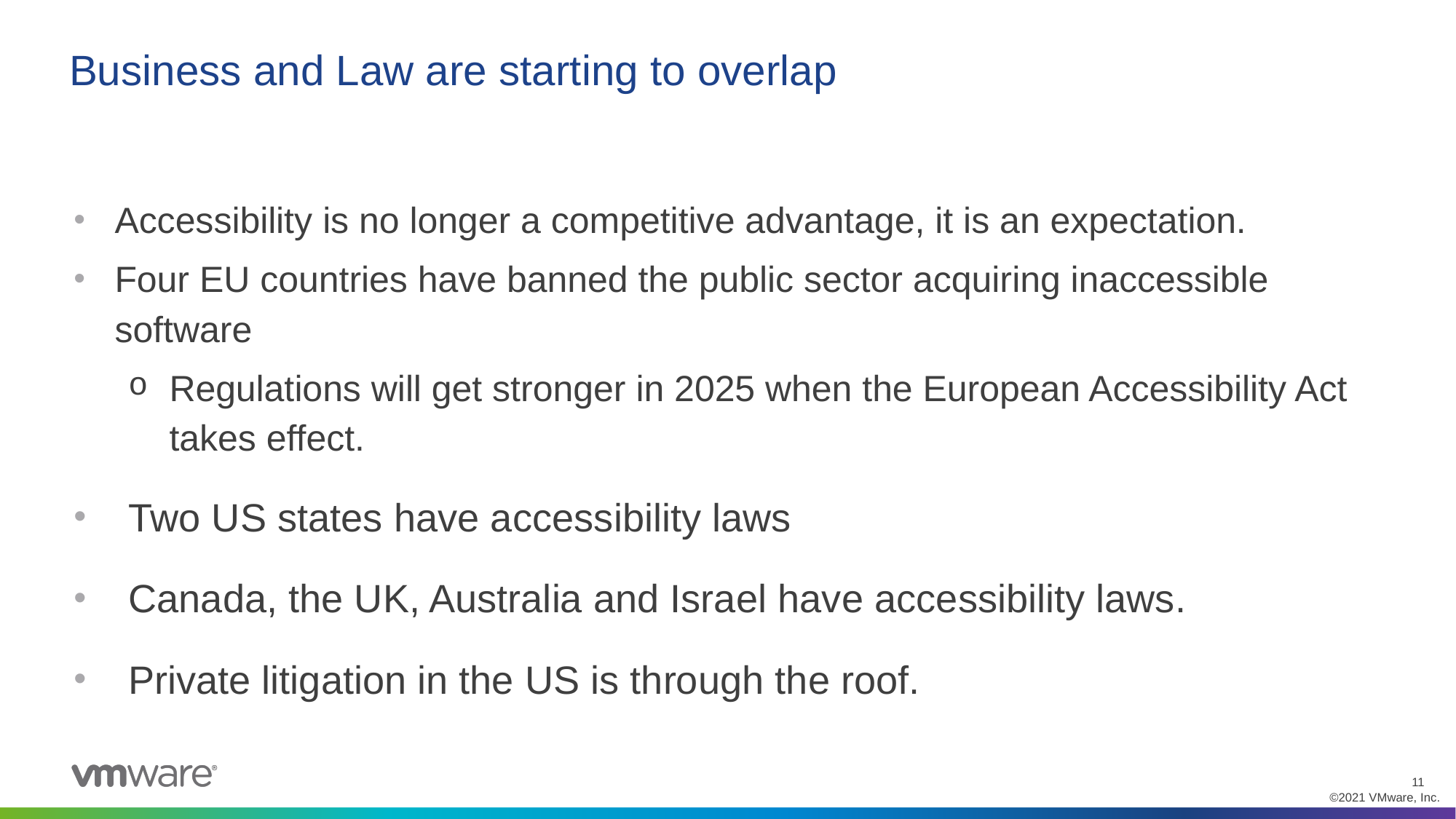

# Business and Law are starting to overlap

Accessibility is no longer a competitive advantage, it is an expectation.
Four EU countries have banned the public sector acquiring inaccessible software
Regulations will get stronger in 2025 when the European Accessibility Act takes effect.
Two US states have accessibility laws
Canada, the UK, Australia and Israel have accessibility laws.
Private litigation in the US is through the roof.